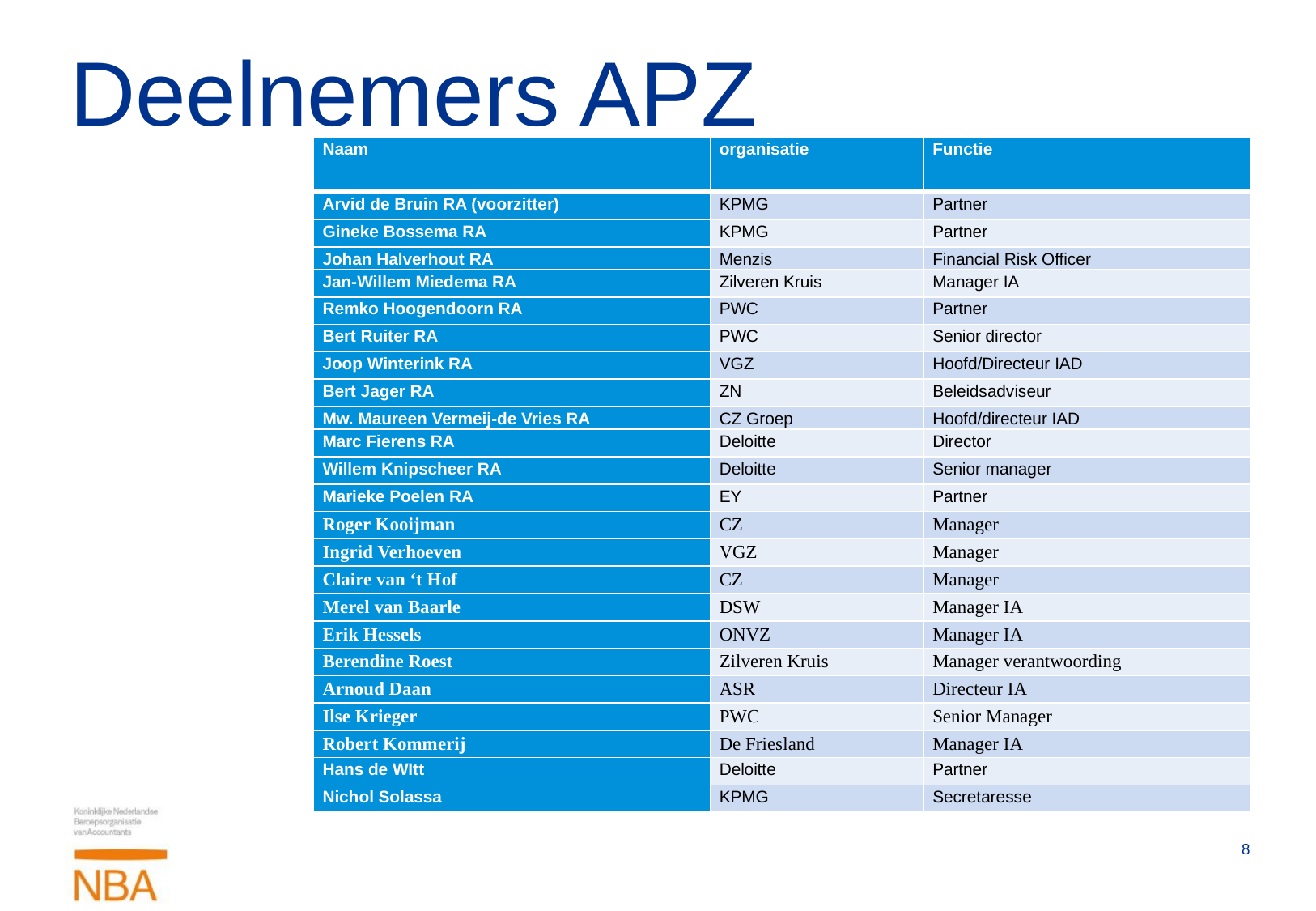

# Deelnemers APZ
| Naam | organisatie | Functie |
| --- | --- | --- |
| Arvid de Bruin RA (voorzitter) | KPMG | Partner |
| Gineke Bossema RA | KPMG | Partner |
| Johan Halverhout RA | Menzis | Financial Risk Officer |
| Jan-Willem Miedema RA | Zilveren Kruis | Manager IA |
| Remko Hoogendoorn RA | PWC | Partner |
| Bert Ruiter RA | PWC | Senior director |
| Joop Winterink RA | VGZ | Hoofd/Directeur IAD |
| Bert Jager RA | ZN | Beleidsadviseur |
| Mw. Maureen Vermeij-de Vries RA | CZ Groep | Hoofd/directeur IAD |
| Marc Fierens RA | Deloitte | Director |
| Willem Knipscheer RA | Deloitte | Senior manager |
| Marieke Poelen RA | EY | Partner |
| Roger Kooijman | CZ | Manager |
| Ingrid Verhoeven | VGZ | Manager |
| Claire van ‘t Hof | CZ | Manager |
| Merel van Baarle | DSW | Manager IA |
| Erik Hessels | ONVZ | Manager IA |
| Berendine Roest | Zilveren Kruis | Manager verantwoording |
| Arnoud Daan | ASR | Directeur IA |
| Ilse Krieger | PWC | Senior Manager |
| Robert Kommerij | De Friesland | Manager IA |
| Hans de WItt | Deloitte | Partner |
| Nichol Solassa | KPMG | Secretaresse |